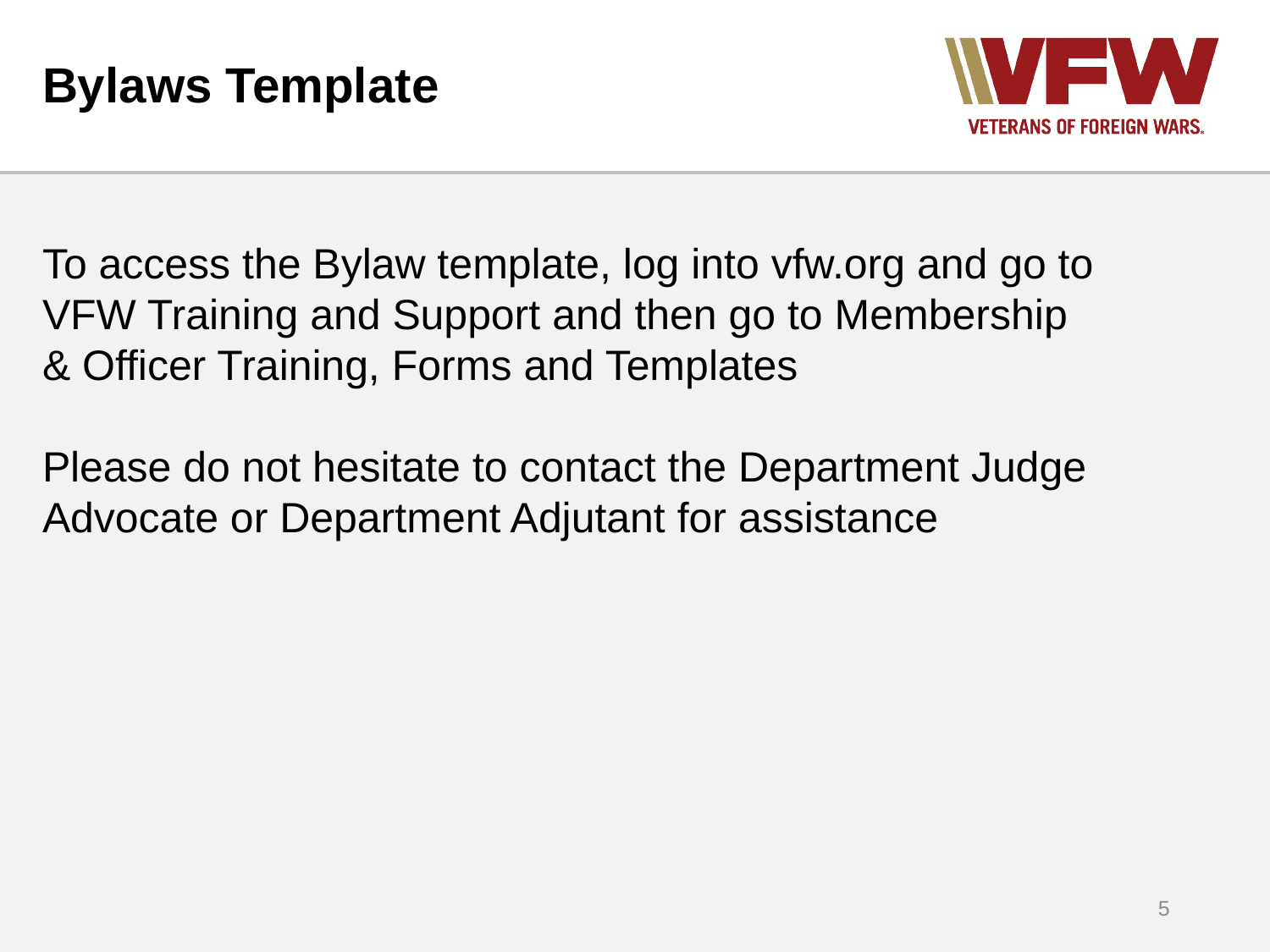

# Bylaws Template
To access the Bylaw template, log into vfw.org and go to VFW Training and Support and then go to Membership & Officer Training, Forms and Templates

Please do not hesitate to contact the Department Judge Advocate or Department Adjutant for assistance
5